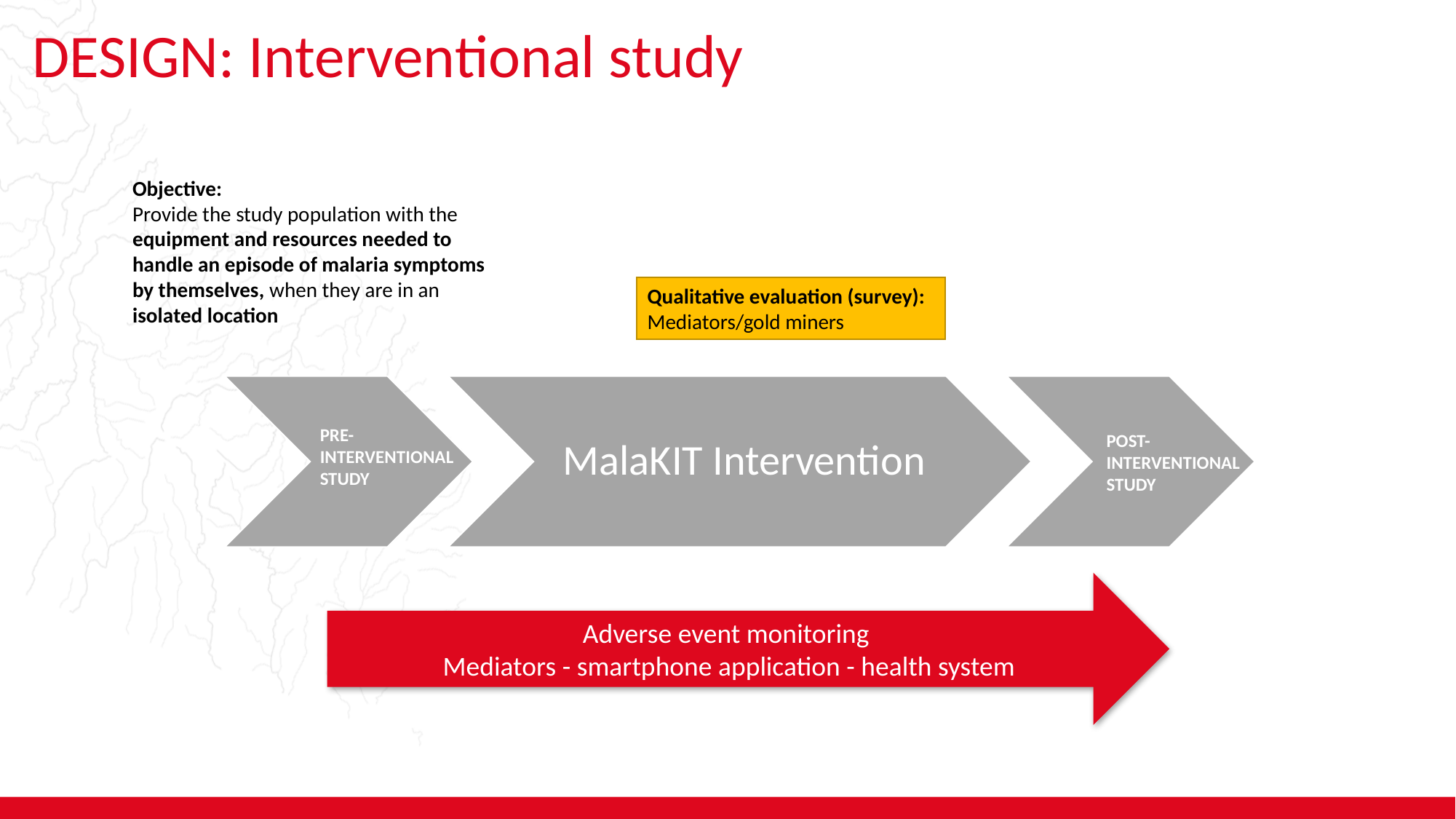

# DESIGN: Interventional study
Objective:
Provide the study population with the equipment and resources needed to handle an episode of malaria symptoms by themselves, when they are in an isolated location

MalaKIT Intervention

Qualitative evaluation (survey):
Mediators/gold miners
PRE-
INTERVENTIONAL
STUDY
POST-
INTERVENTIONAL
STUDY
Adverse event monitoring
Mediators - smartphone application - health system